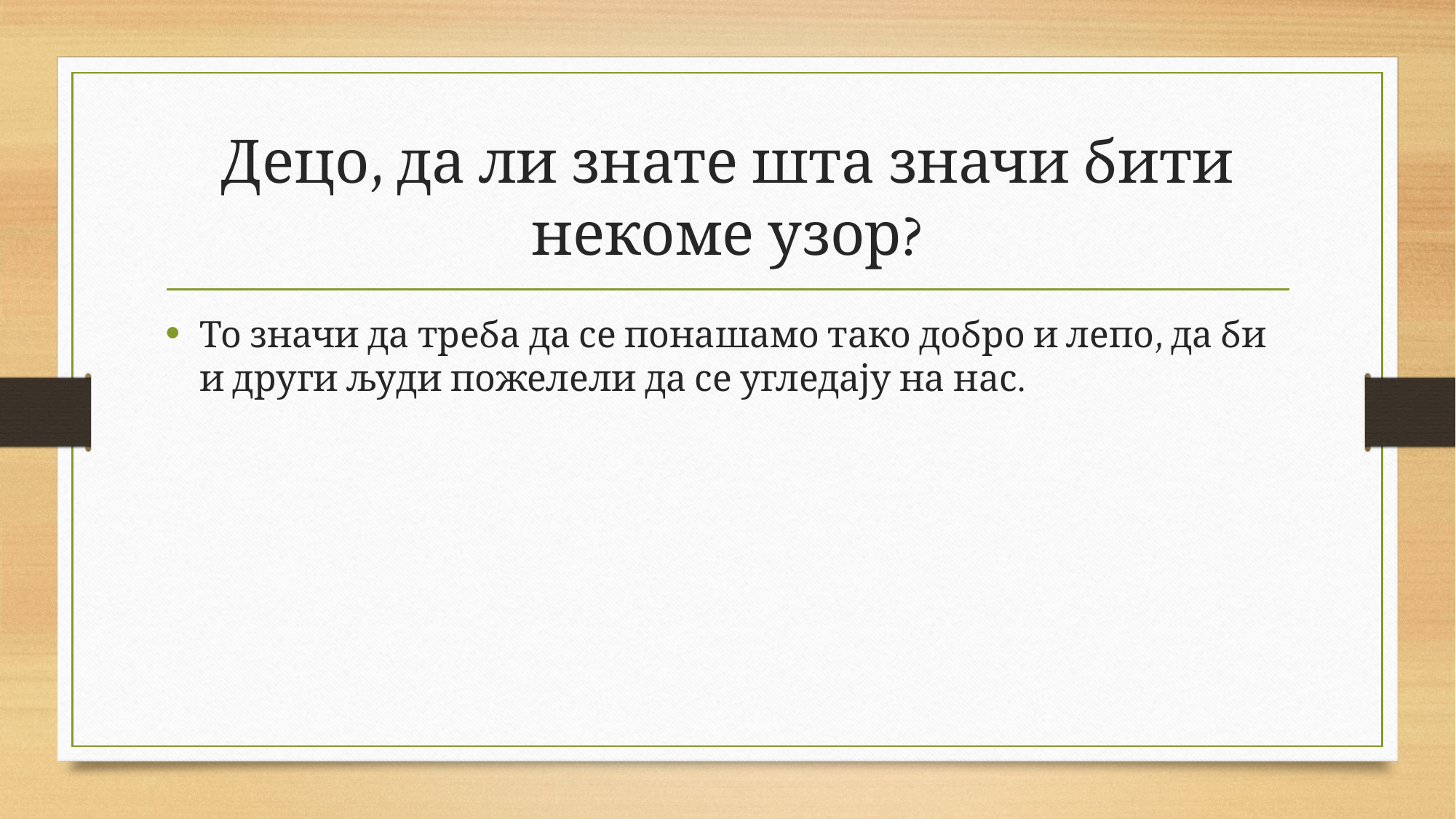

# Децо, да ли знате шта значи бити некоме узор?
То значи да треба да се понашамо тако добро и лепо, да би и други људи пожелели да се угледају на нас.